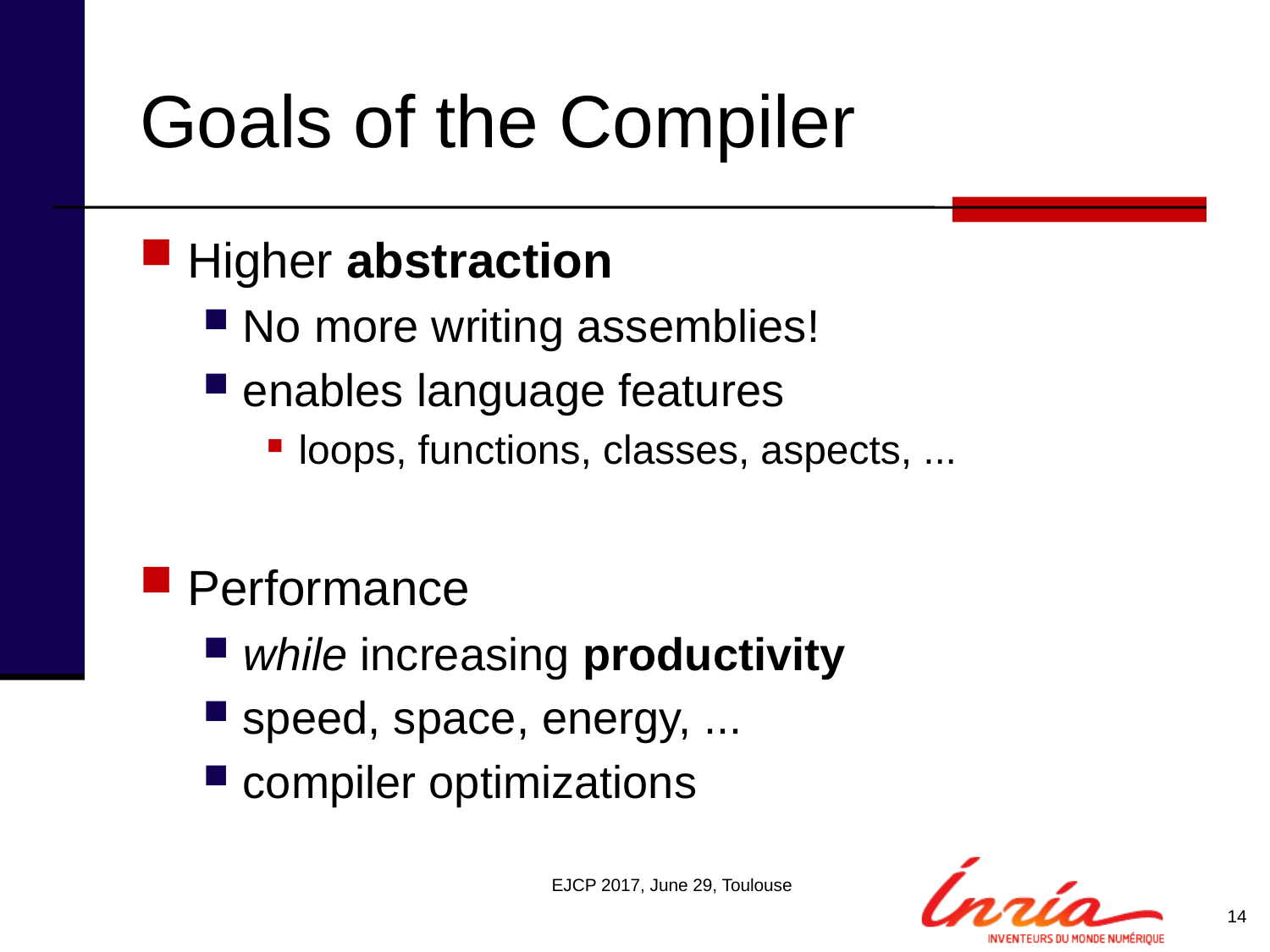

# Goals of the Compiler
Higher abstraction
No more writing assemblies!
enables language features
loops, functions, classes, aspects, ...

Performance
while increasing productivity
speed, space, energy, ...
compiler optimizations

EJCP 2017, June 29, Toulouse
14